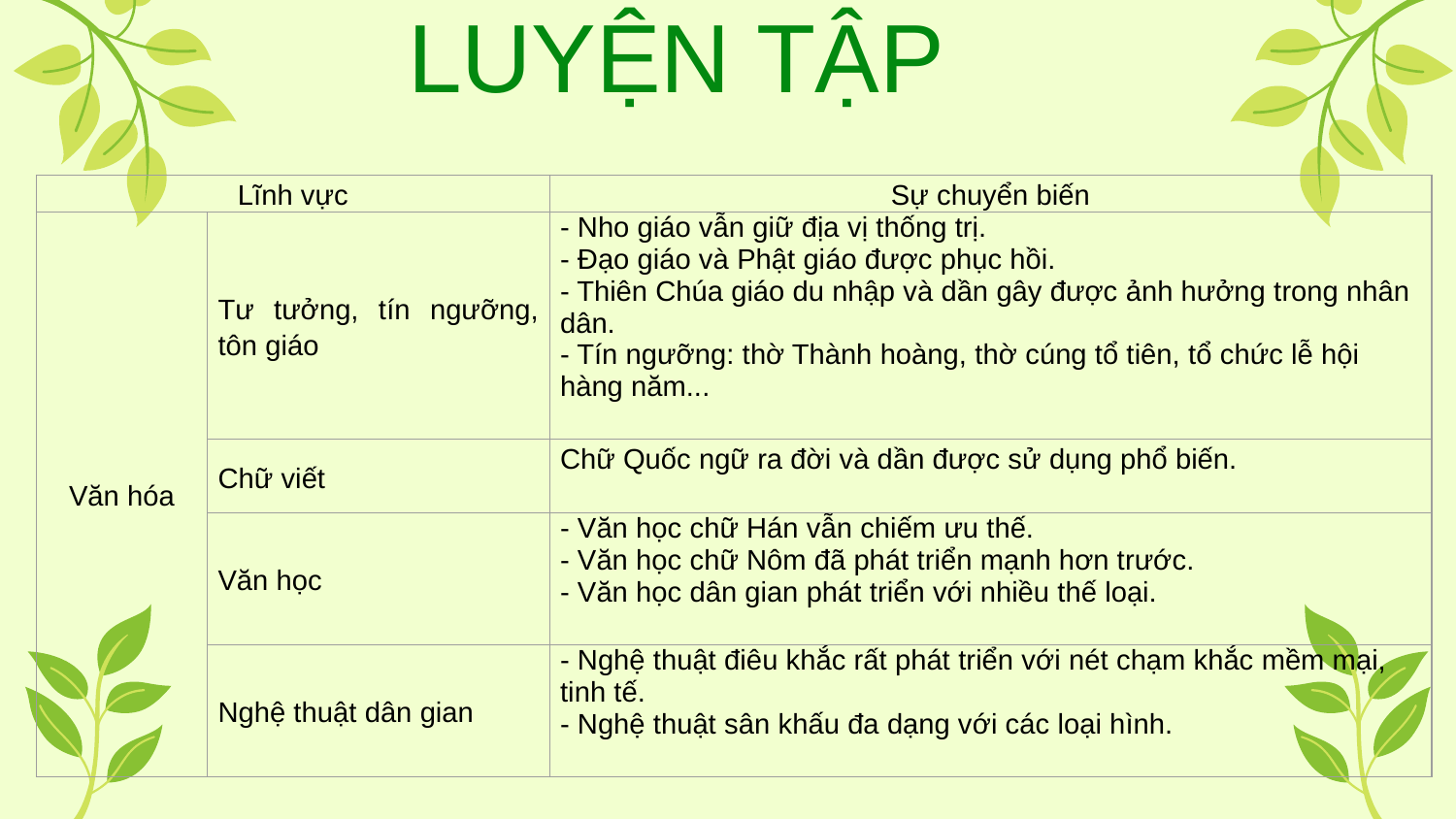

LUYỆN TẬP
| Lĩnh vực |  | Sự chuyển biến |
| --- | --- | --- |
| Văn hóa | Tư tưởng, tín ngưỡng, tôn giáo | - Nho giáo vẫn giữ địa vị thống trị. - Đạo giáo và Phật giáo được phục hồi. - Thiên Chúa giáo du nhập và dần gây được ảnh hưởng trong nhân dân. - Tín ngưỡng: thờ Thành hoàng, thờ cúng tổ tiên, tổ chức lễ hội hàng năm... |
|  | Chữ viết | Chữ Quốc ngữ ra đời và dần được sử dụng phổ biến. |
|  | Văn học | - Văn học chữ Hán vẫn chiếm ưu thế. - Văn học chữ Nôm đã phát triển mạnh hơn trước. - Văn học dân gian phát triển với nhiều thế loại. |
|  | Nghệ thuật dân gian | - Nghệ thuật điêu khắc rất phát triển với nét chạm khắc mềm mại, tinh tế. - Nghệ thuật sân khấu đa dạng với các loại hình. |